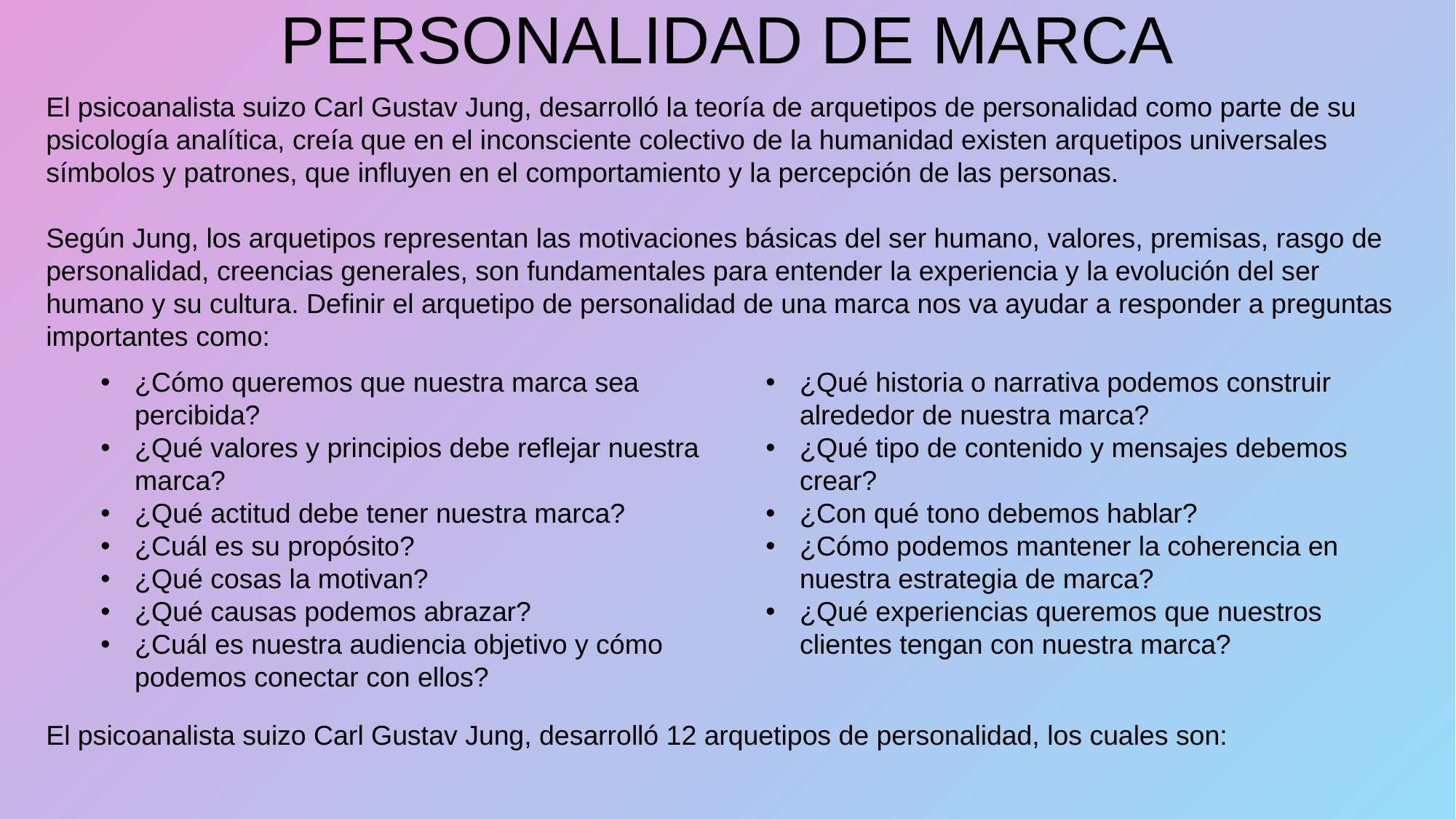

# PERSONALIDAD DE MARCA
El psicoanalista suizo Carl Gustav Jung, desarrolló la teoría de arquetipos de personalidad como parte de su psicología analítica, creía que en el inconsciente colectivo de la humanidad existen arquetipos universales símbolos y patrones, que influyen en el comportamiento y la percepción de las personas.

Según Jung, los arquetipos representan las motivaciones básicas del ser humano, valores, premisas, rasgo de personalidad, creencias generales, son fundamentales para entender la experiencia y la evolución del ser humano y su cultura. Definir el arquetipo de personalidad de una marca nos va ayudar a responder a preguntas importantes como:
¿Cómo queremos que nuestra marca sea percibida?
¿Qué valores y principios debe reflejar nuestra marca?
¿Qué actitud debe tener nuestra marca?
¿Cuál es su propósito?
¿Qué cosas la motivan?
¿Qué causas podemos abrazar?
¿Cuál es nuestra audiencia objetivo y cómo podemos conectar con ellos?
¿Qué historia o narrativa podemos construir alrededor de nuestra marca?
¿Qué tipo de contenido y mensajes debemos crear?
¿Con qué tono debemos hablar?
¿Cómo podemos mantener la coherencia en nuestra estrategia de marca?
¿Qué experiencias queremos que nuestros clientes tengan con nuestra marca?
El psicoanalista suizo Carl Gustav Jung, desarrolló 12 arquetipos de personalidad, los cuales son: